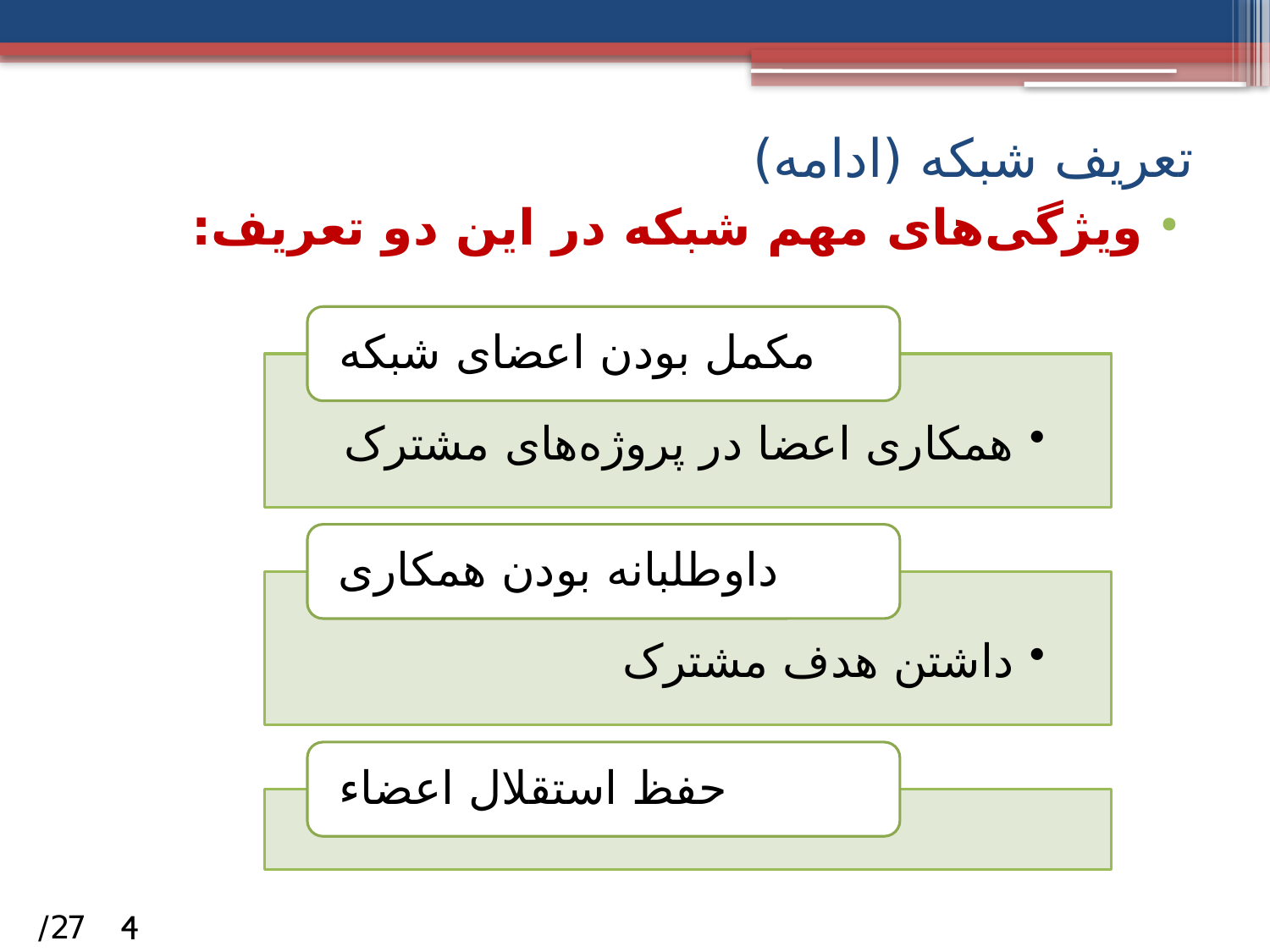

# تعریف شبکه (ادامه)
ویژگی‌های مهم شبکه در این دو تعریف:
همکاری اعضا در پروژه‌های مشترک
مکمل بودن اعضای شبکه
داشتن هدف مشترک
داوطلبانه بودن همکاری
حفظ استقلال اعضاء
/27
4